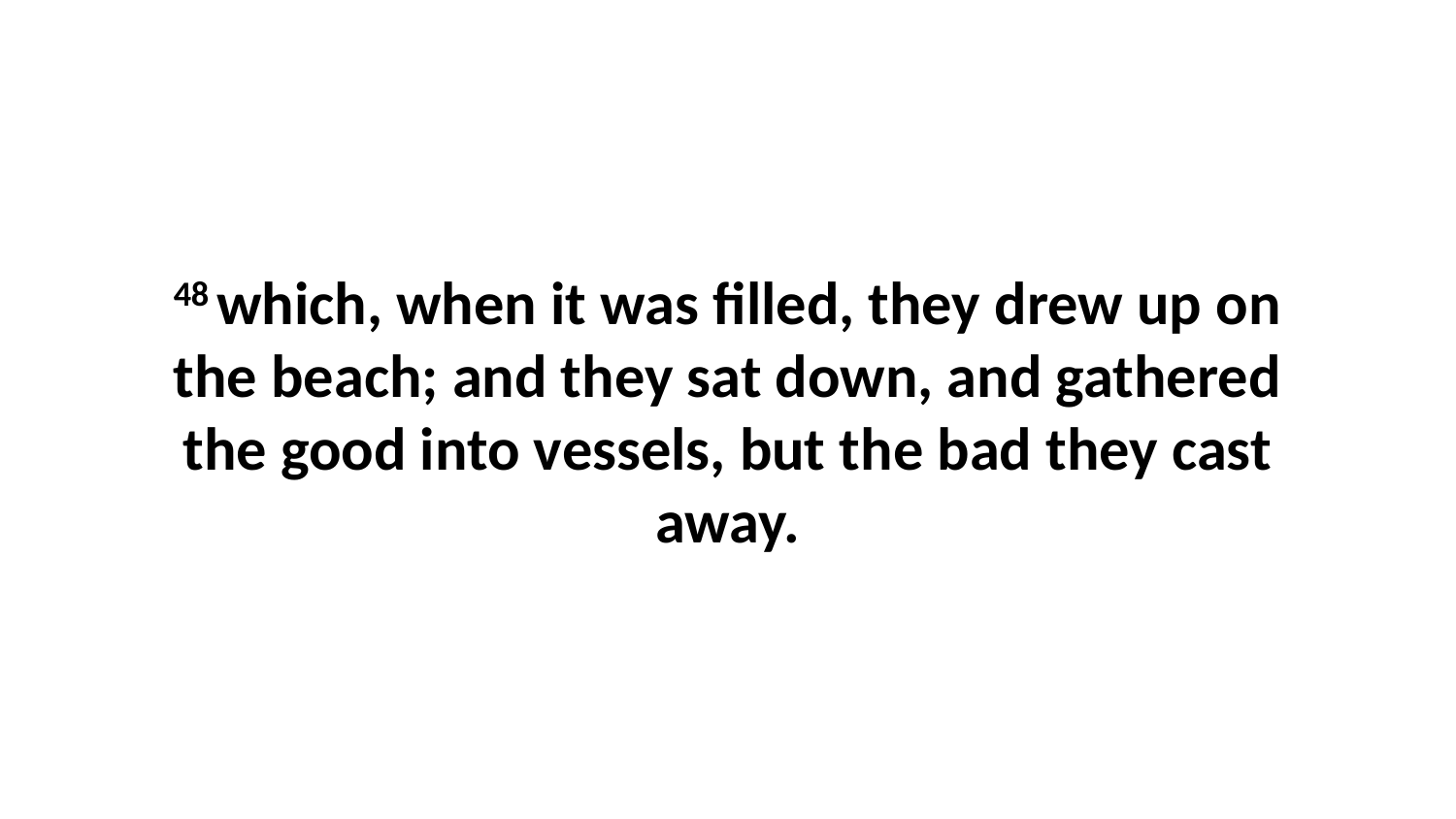

48 which, when it was filled, they drew up on the beach; and they sat down, and gathered the good into vessels, but the bad they cast away.